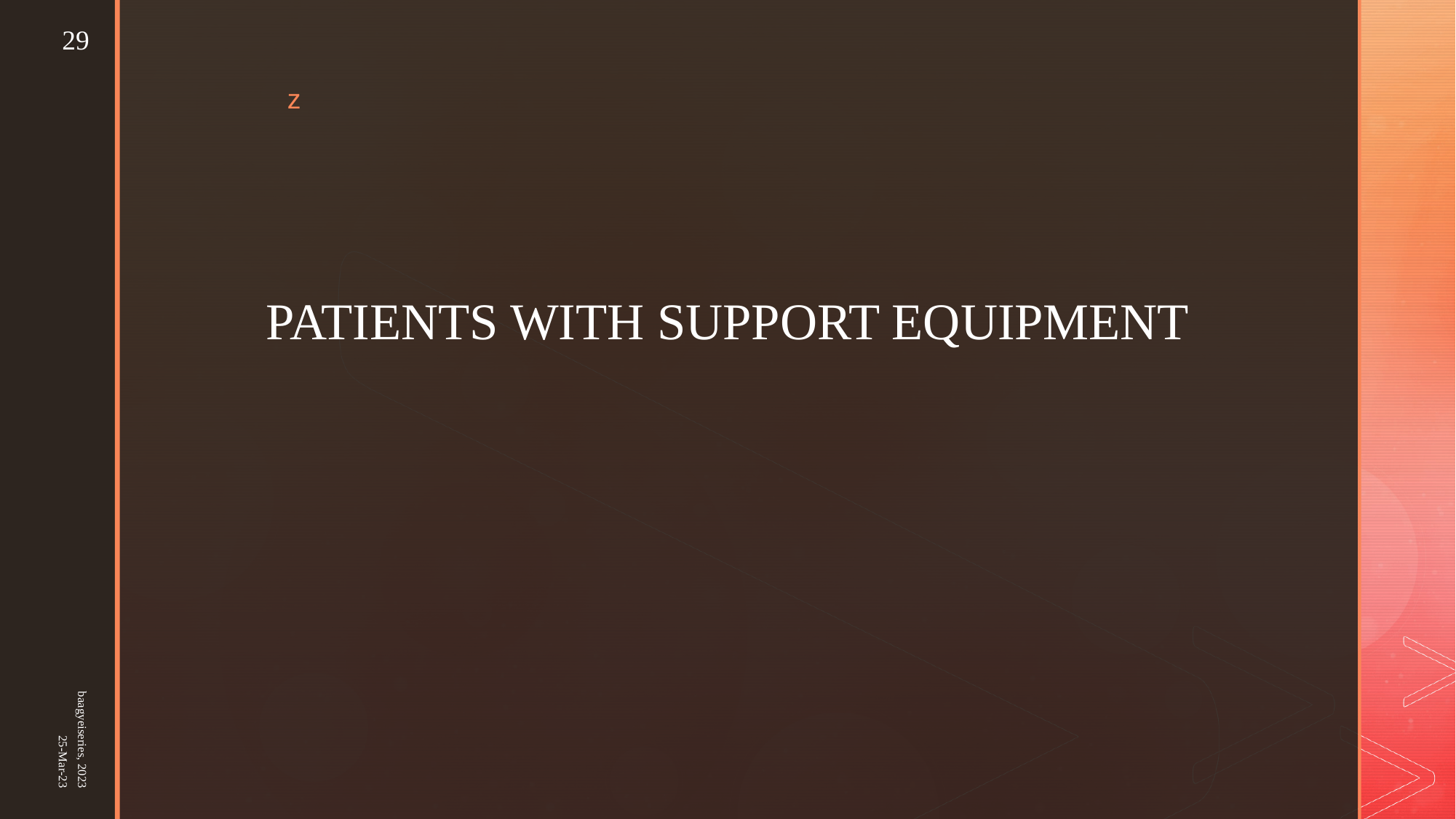

29
# PATIENTS WITH SUPPORT EQUIPMENT
baagyeiseries, 2023
25-Mar-23